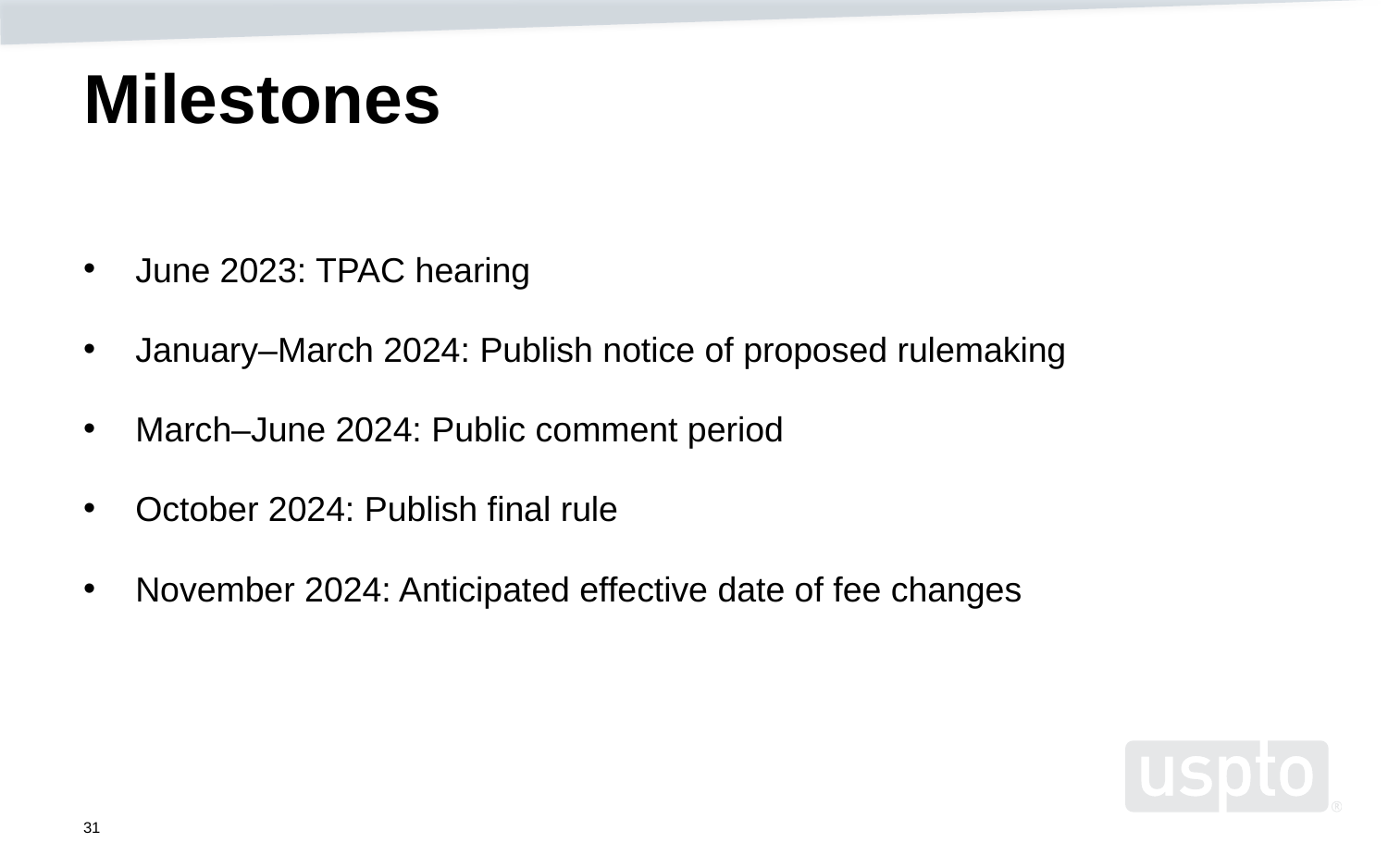

# Milestones
June 2023: TPAC hearing
January–March 2024: Publish notice of proposed rulemaking
March–June 2024: Public comment period
October 2024: Publish final rule
November 2024: Anticipated effective date of fee changes
31